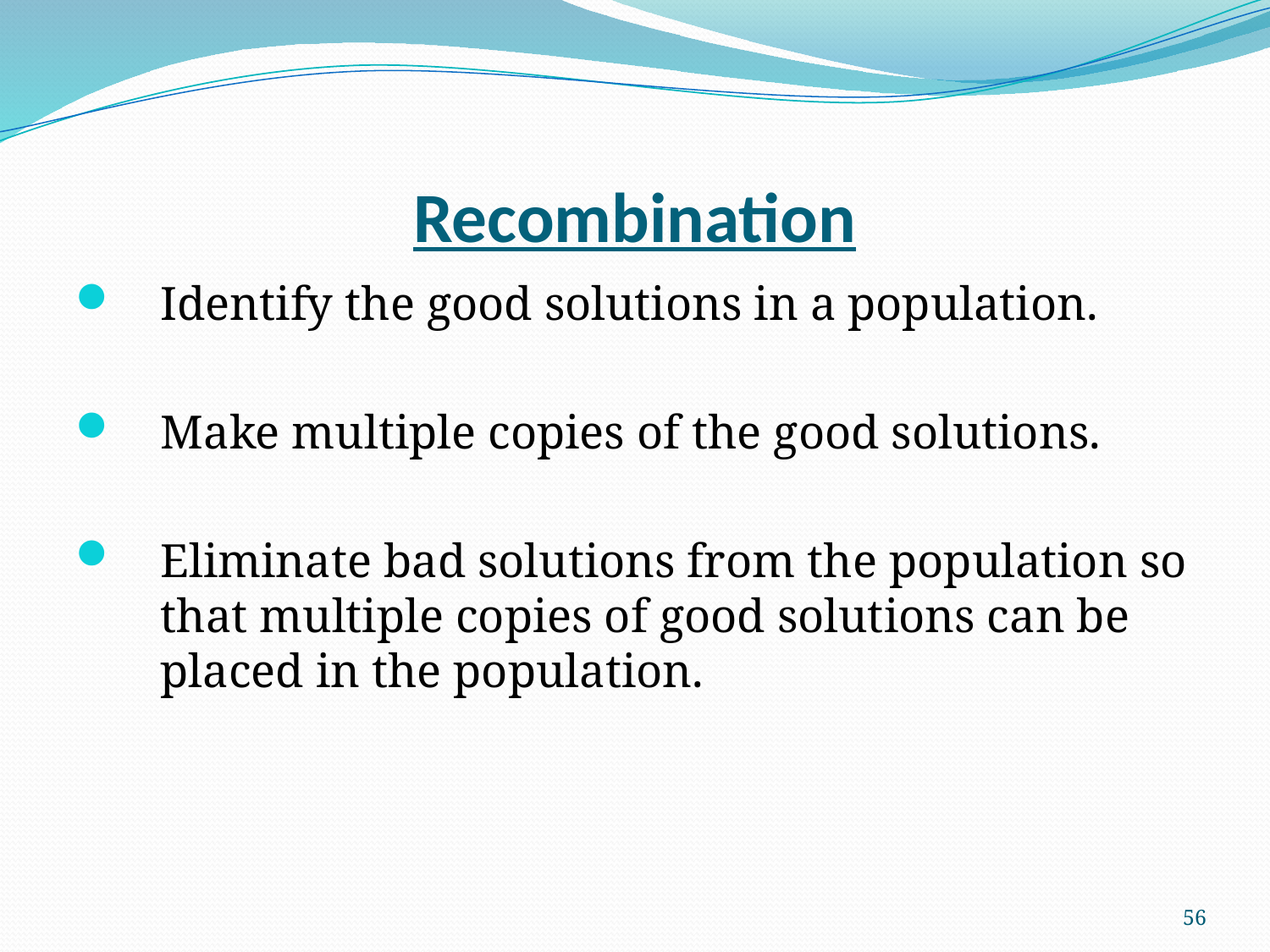

# Recombination
Identify the good solutions in a population.

Make multiple copies of the good solutions.

Eliminate bad solutions from the population so that multiple copies of good solutions can be placed in the population.
56